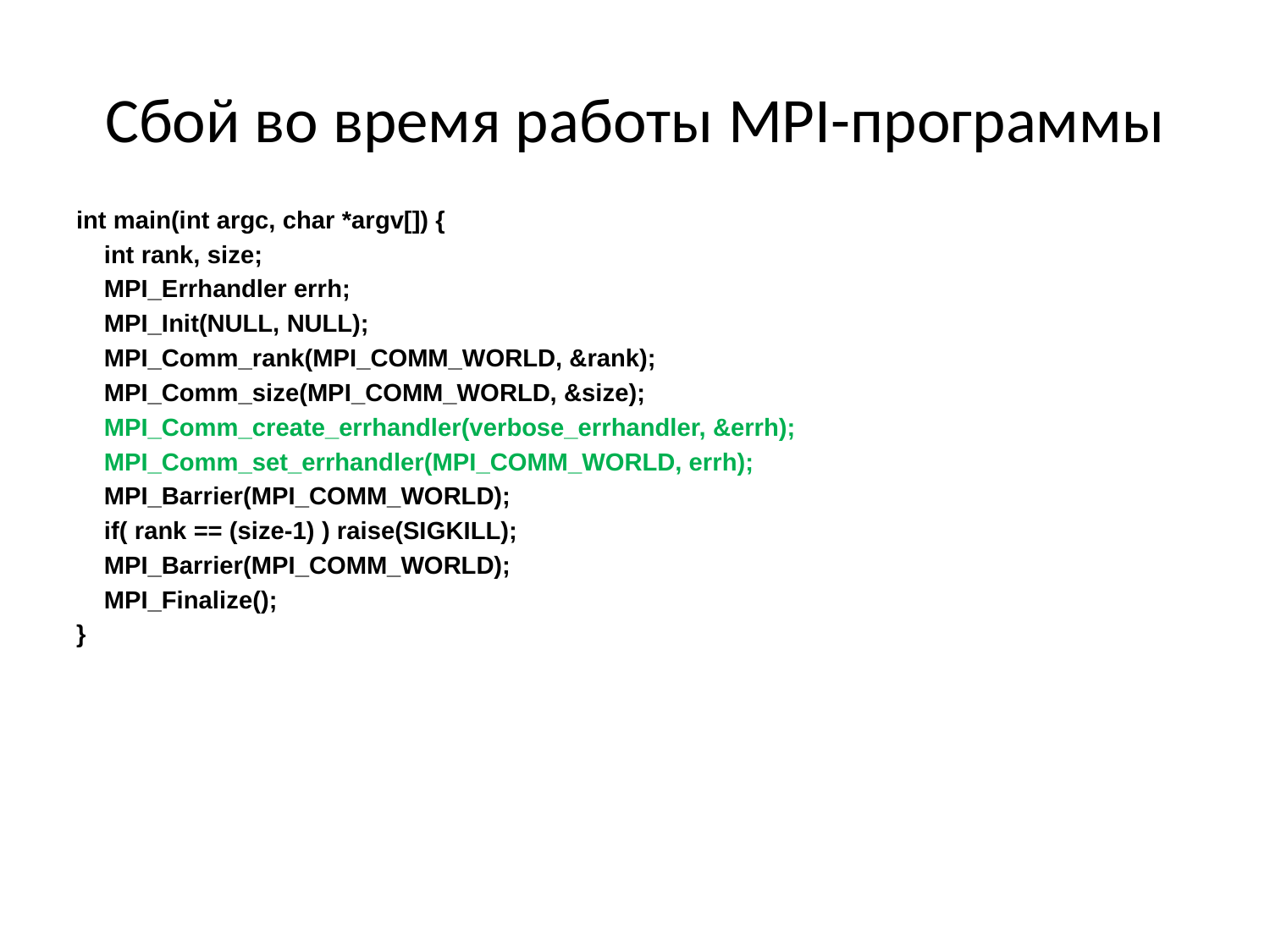

# Cбой во время работы MPI-программы
int main(int argc, char *argv[]) {
    int rank, size;
    MPI_Errhandler errh;
    MPI_Init(NULL, NULL);
    MPI_Comm_rank(MPI_COMM_WORLD, &rank);
    MPI_Comm_size(MPI_COMM_WORLD, &size);
    MPI_Comm_create_errhandler(verbose_errhandler, &errh);
    MPI_Comm_set_errhandler(MPI_COMM_WORLD, errh);
    MPI_Barrier(MPI_COMM_WORLD);
    if( rank == (size-1) ) raise(SIGKILL);
    MPI_Barrier(MPI_COMM_WORLD);
    MPI_Finalize();
}